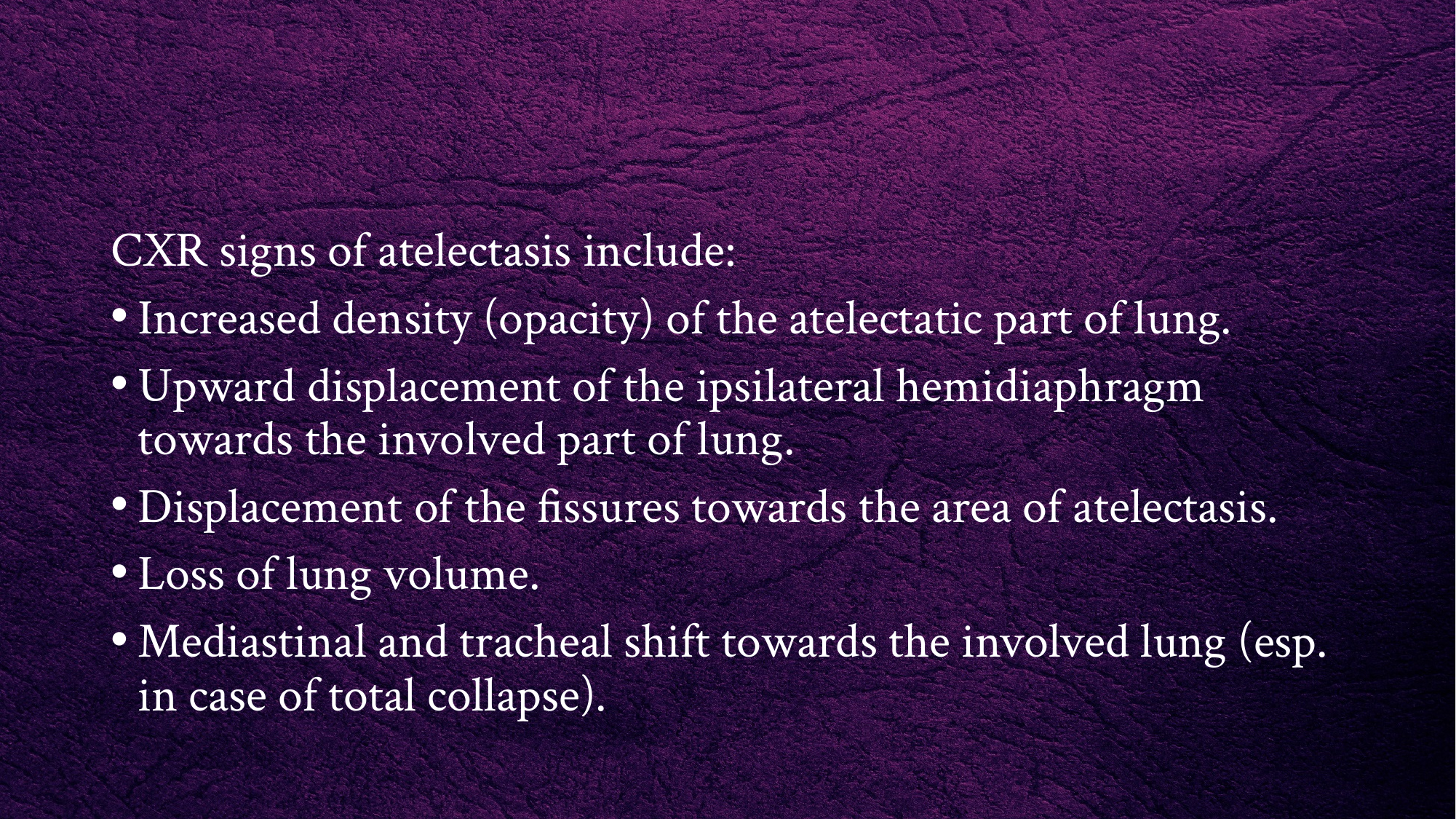

#
CXR signs of atelectasis include:
Increased density (opacity) of the atelectatic part of lung.
Upward displacement of the ipsilateral hemidiaphragm towards the involved part of lung.
Displacement of the fissures towards the area of atelectasis.
Loss of lung volume.
Mediastinal and tracheal shift towards the involved lung (esp. in case of total collapse).